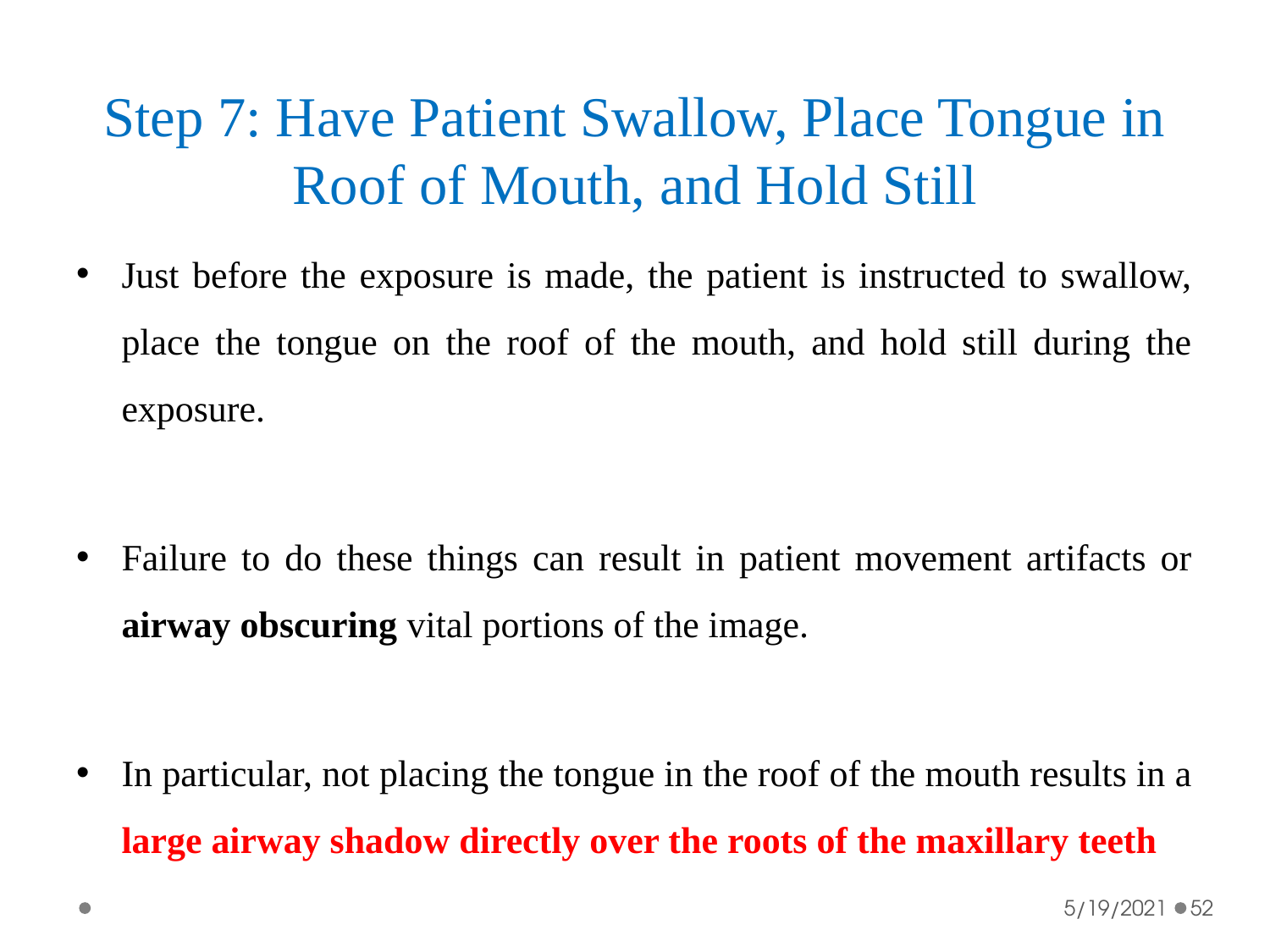

# Step 7: Have Patient Swallow, Place Tongue in Roof of Mouth, and Hold Still
Just before the exposure is made, the patient is instructed to swallow, place the tongue on the roof of the mouth, and hold still during the exposure.

Failure to do these things can result in patient movement artifacts or airway obscuring vital portions of the image.

In particular, not placing the tongue in the roof of the mouth results in a large airway shadow directly over the roots of the maxillary teeth
5/19/2021
52